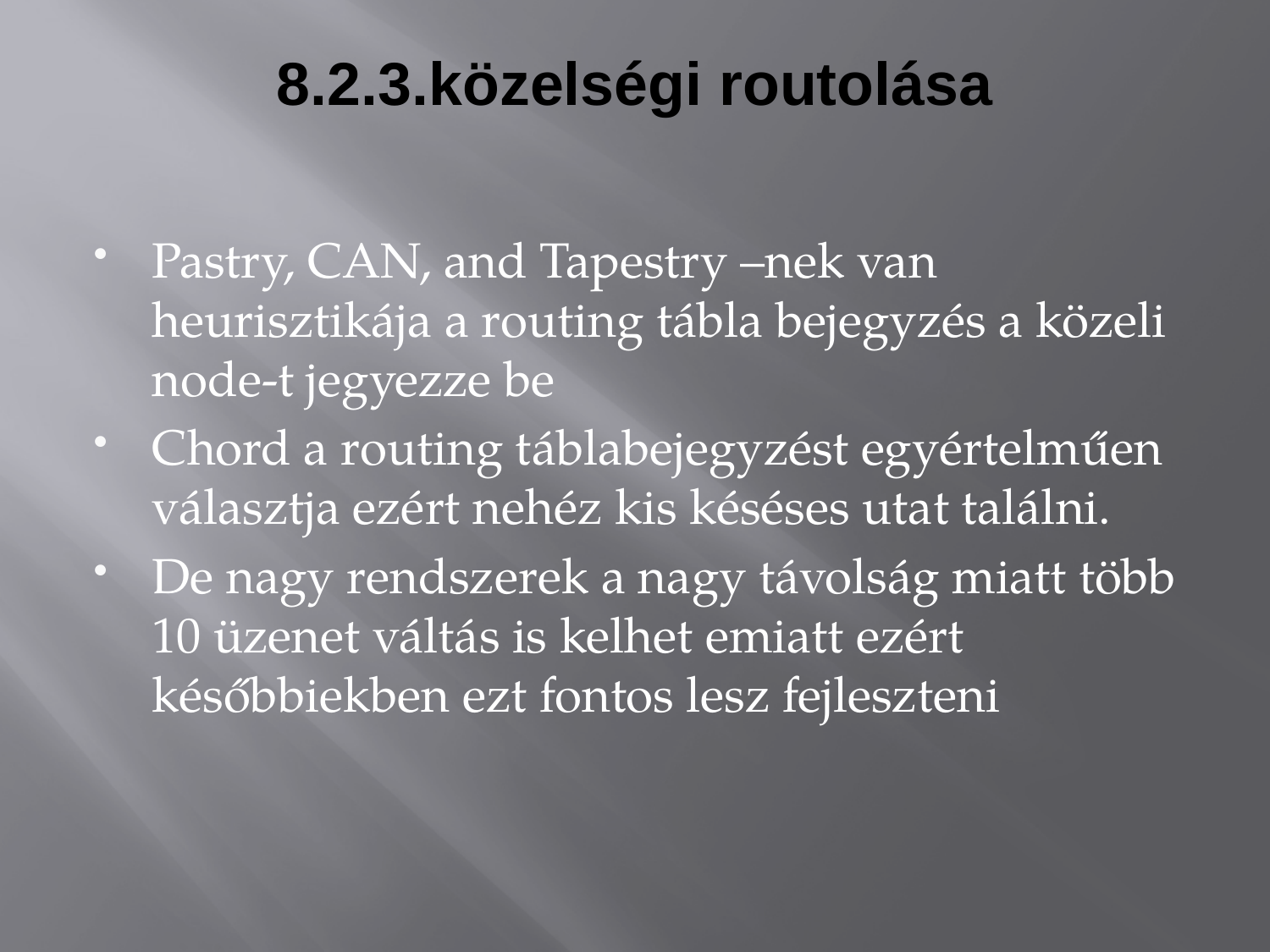

# 8.2.3.közelségi routolása
Pastry, CAN, and Tapestry –nek van heurisztikája a routing tábla bejegyzés a közeli node-t jegyezze be
Chord a routing táblabejegyzést egyértelműen választja ezért nehéz kis késéses utat találni.
De nagy rendszerek a nagy távolság miatt több 10 üzenet váltás is kelhet emiatt ezért későbbiekben ezt fontos lesz fejleszteni